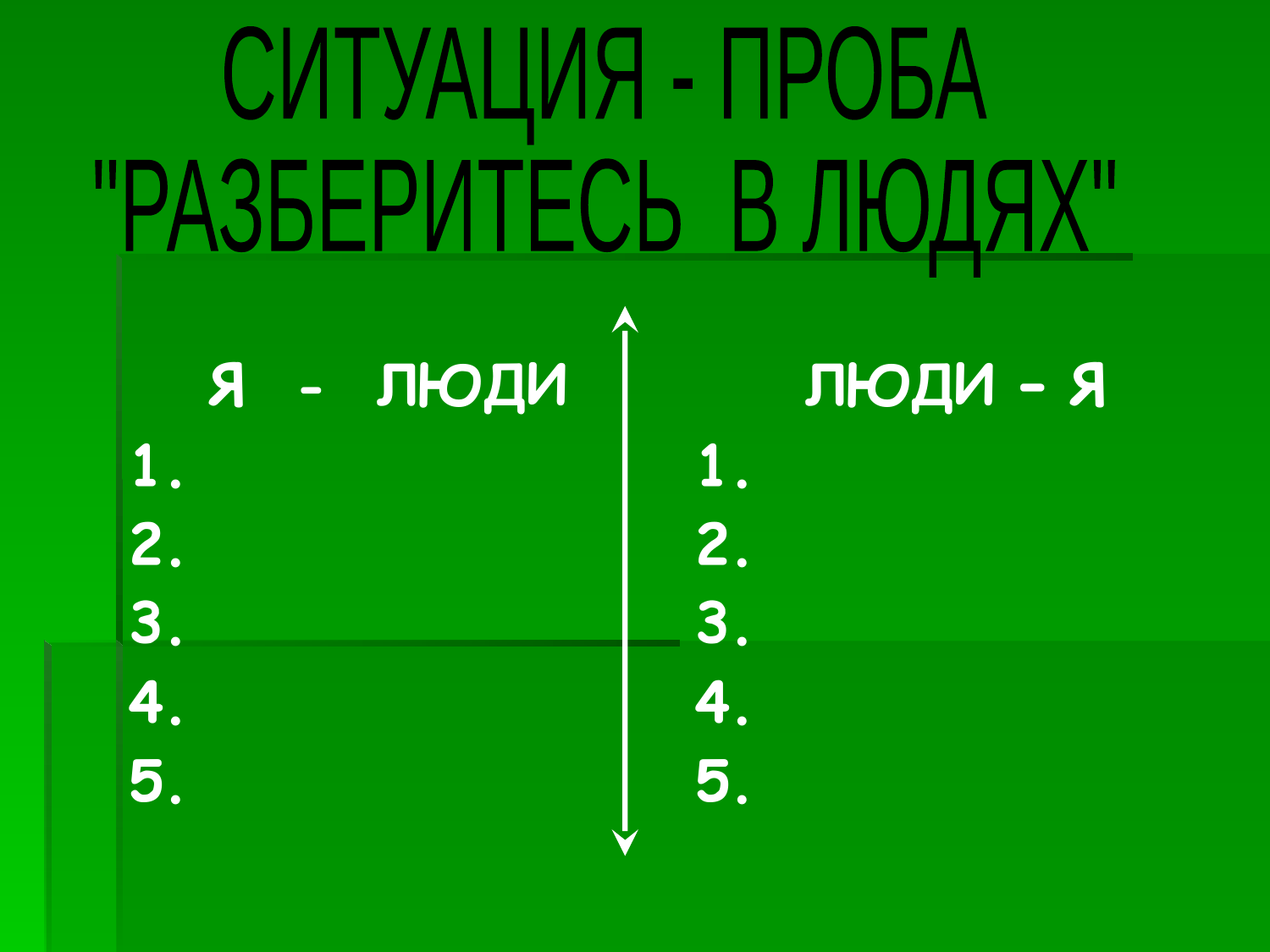

СИТУАЦИЯ - ПРОБА
"РАЗБЕРИТЕСЬ  В ЛЮДЯХ"

Я  -  ЛЮДИ
1.
2.
3.
4.
5.

ЛЮДИ – Я
1.
2.
3.
4.
5.